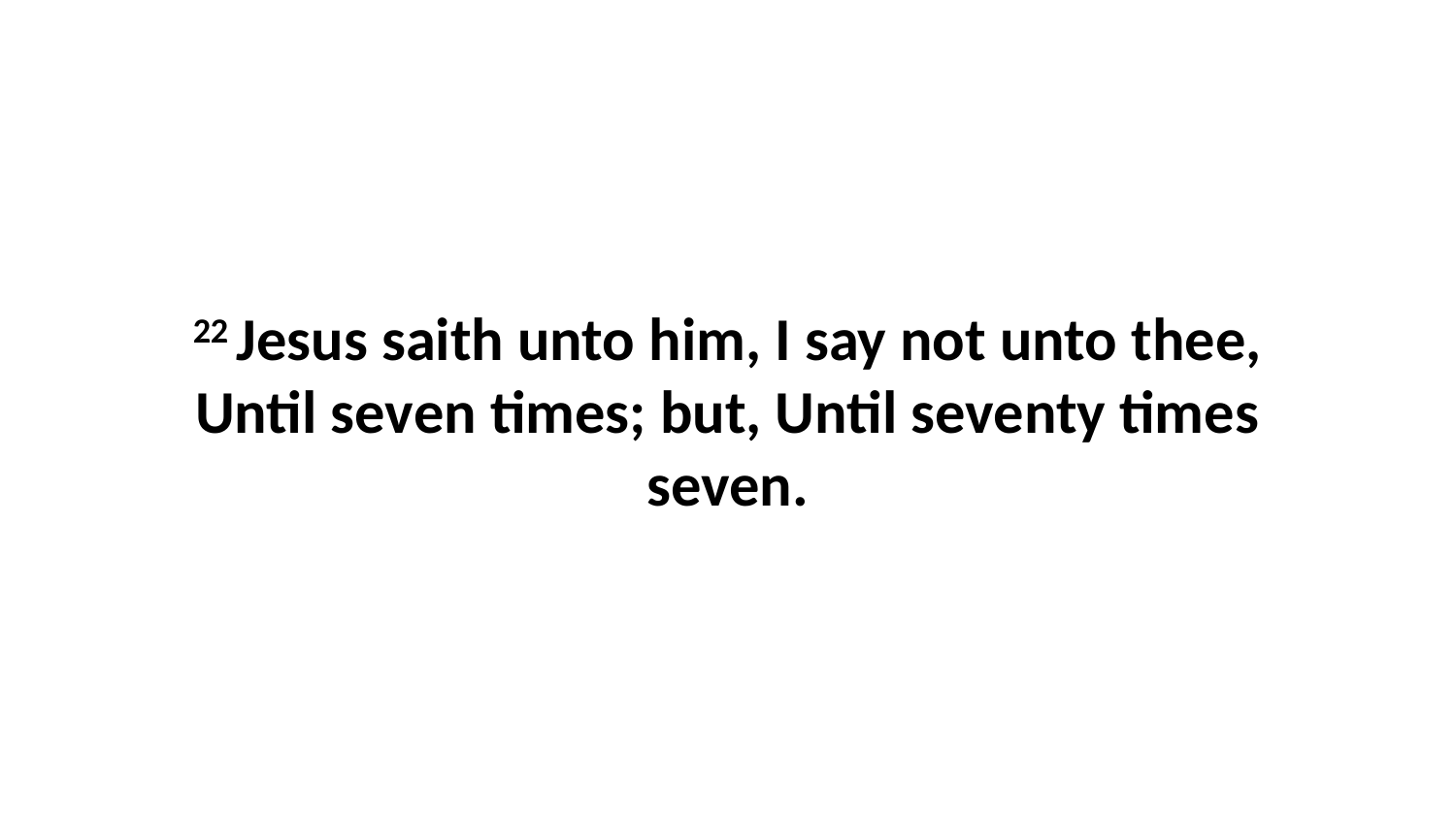

22 Jesus saith unto him, I say not unto thee, Until seven times; but, Until seventy times seven.